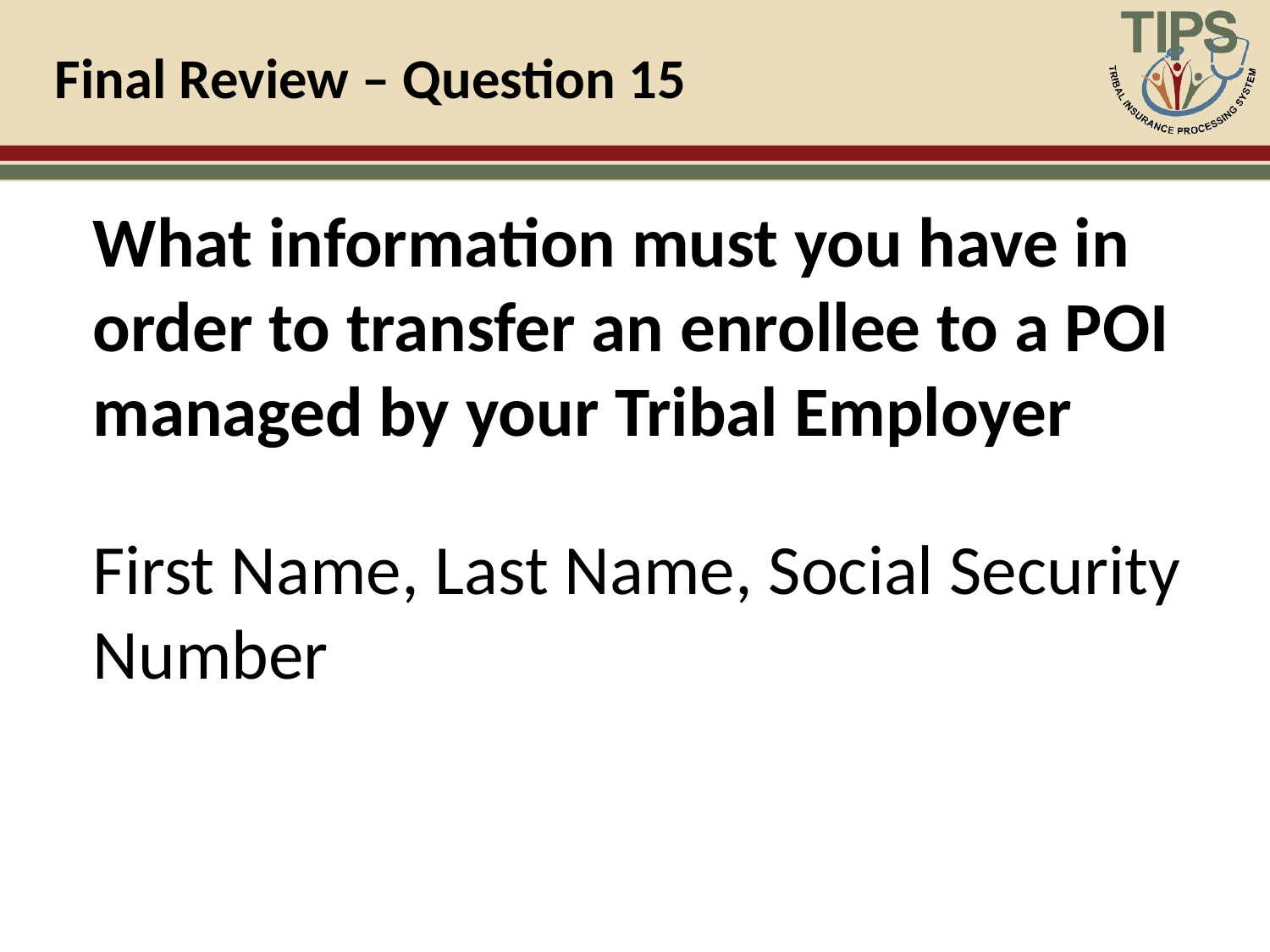

# Final Review – Question 15
What information must you have in order to transfer an enrollee to a POI managed by your Tribal Employer

First Name, Last Name, Social Security Number